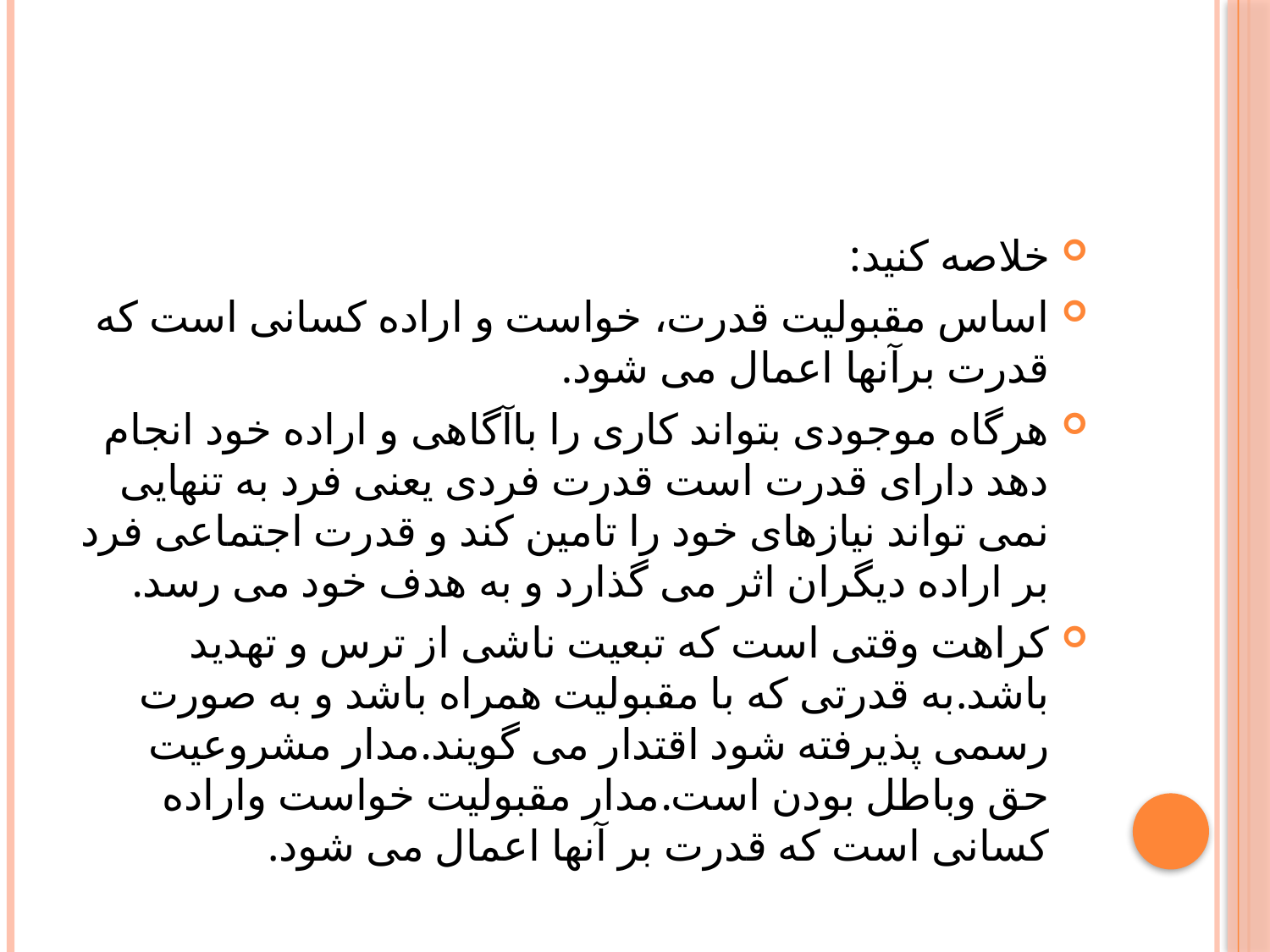

#
خلاصه کنید:
اساس مقبولیت قدرت، خواست و اراده کسانی است که قدرت برآنها اعمال می شود.
هرگاه موجودی بتواند کاری را باآگاهی و اراده خود انجام دهد دارای قدرت است قدرت فردی یعنی فرد به تنهایی نمی تواند نیازهای خود را تامین کند و قدرت اجتماعی فرد بر اراده دیگران اثر می گذارد و به هدف خود می رسد.
کراهت وقتی است که تبعیت ناشی از ترس و تهدید باشد.به قدرتی که با مقبولیت همراه باشد و به صورت رسمی پذیرفته شود اقتدار می گویند.مدار مشروعیت حق وباطل بودن است.مدار مقبولیت خواست واراده کسانی است که قدرت بر آنها اعمال می شود.